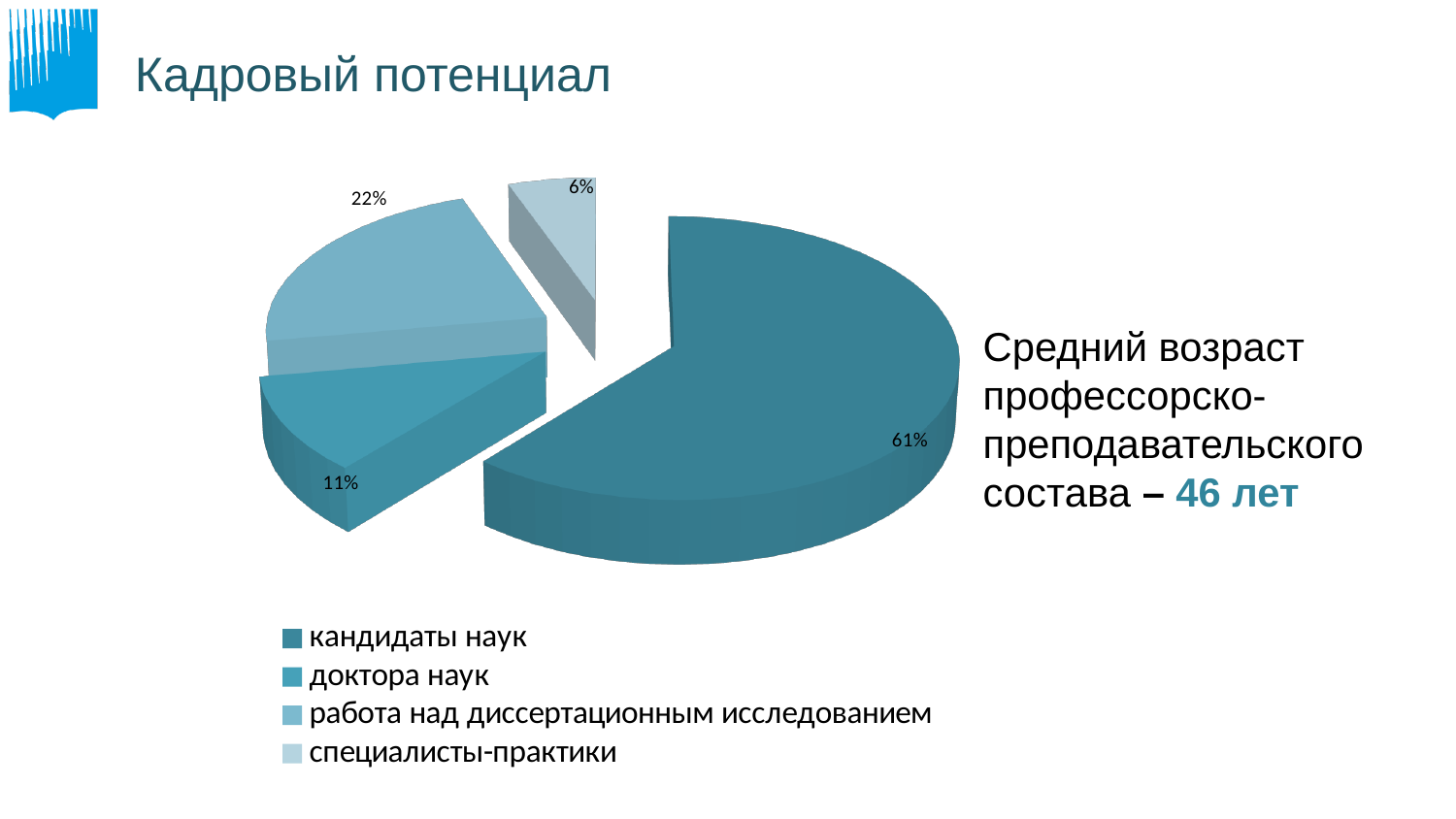

# Кадровый потенциал

[unsupported chart]

Средний возраст профессорско-преподавательского состава – 46 лет